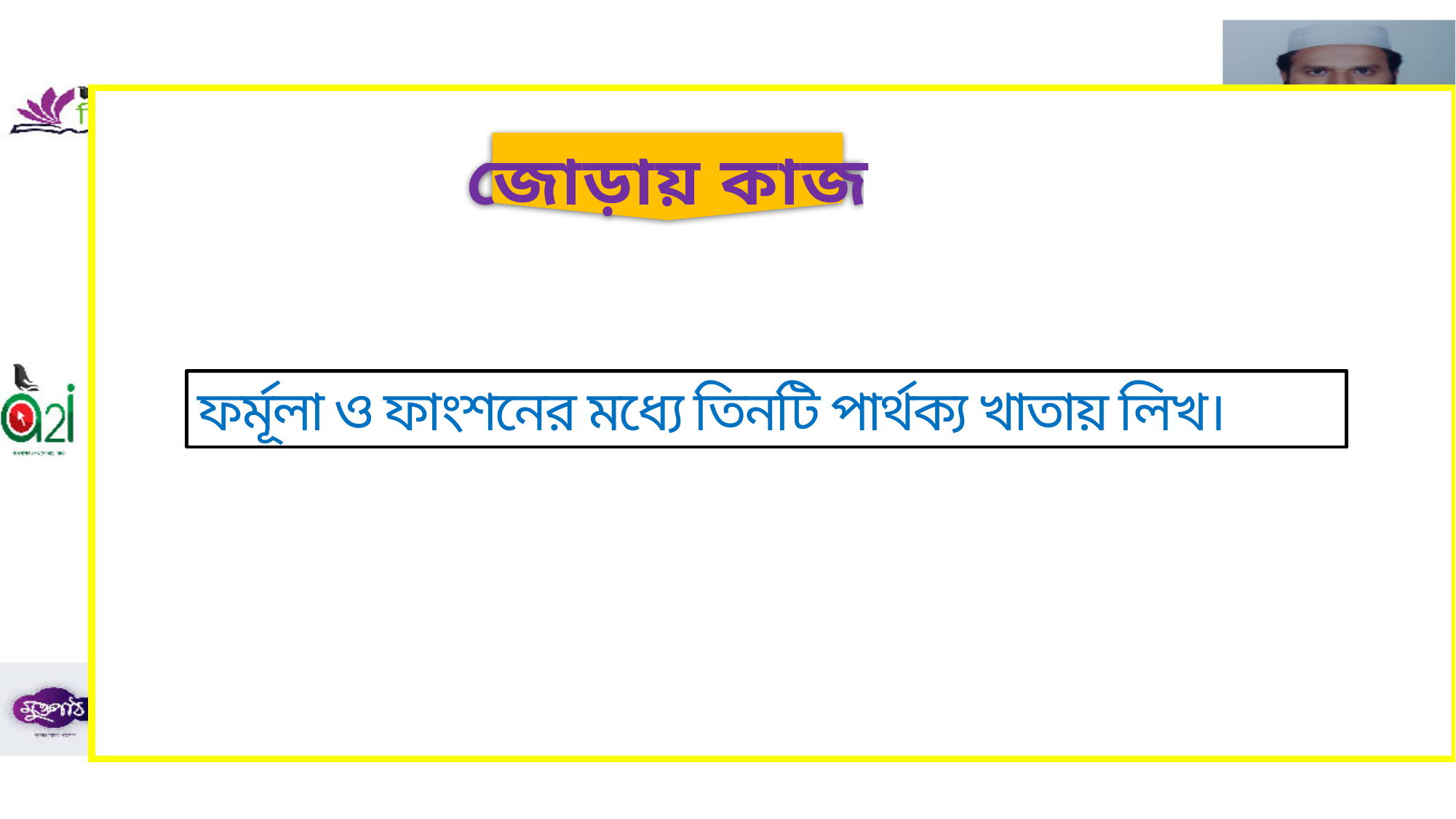

জোড়ায় কাজ
ফর্মূলা ও ফাংশনের মধ্যে তিনটি পার্থক্য খাতায় লিখ।